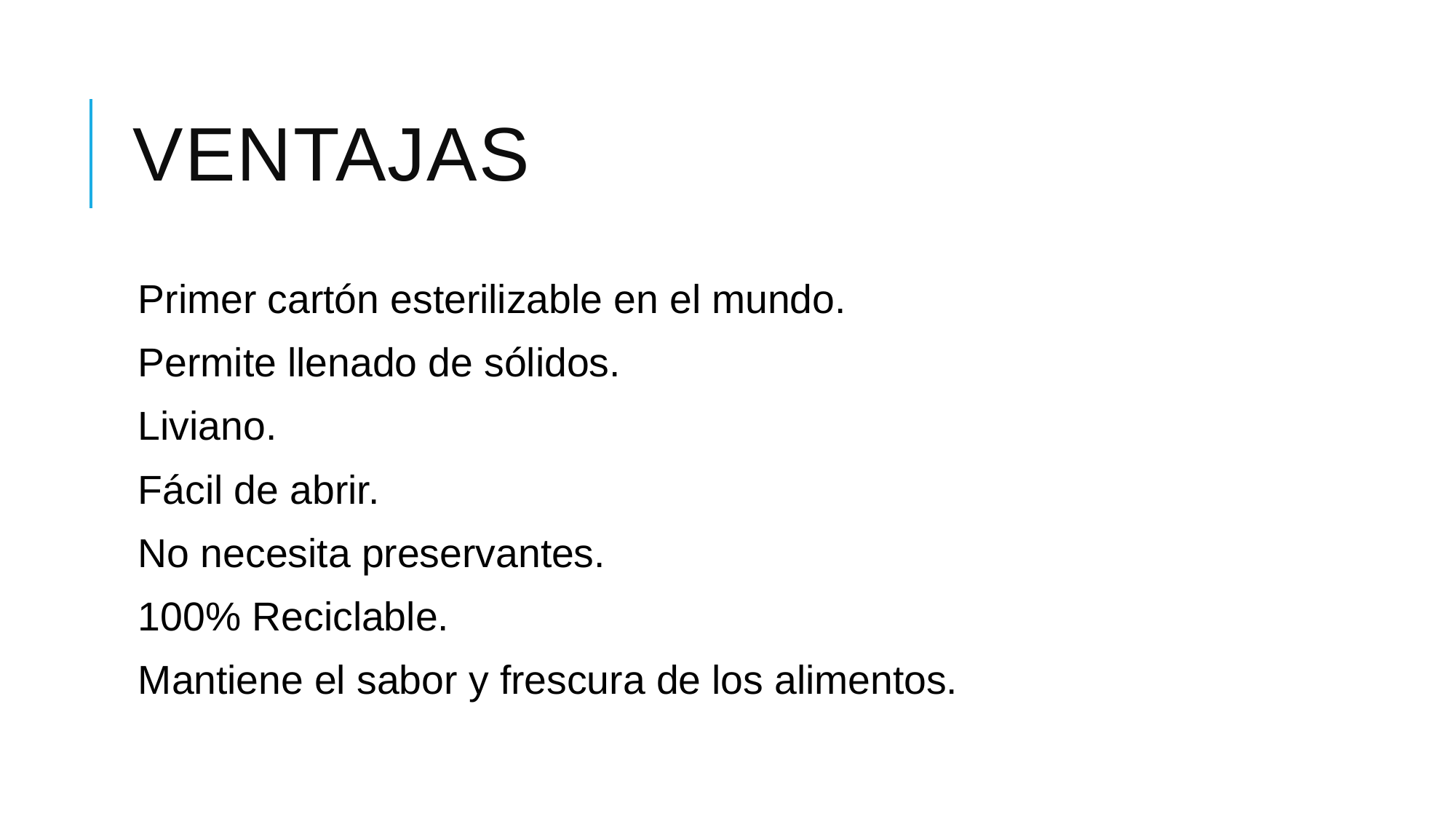

# Ventajas
Primer cartón esterilizable en el mundo.
Permite llenado de sólidos.
Liviano.
Fácil de abrir.
No necesita preservantes.
100% Reciclable.
Mantiene el sabor y frescura de los alimentos.